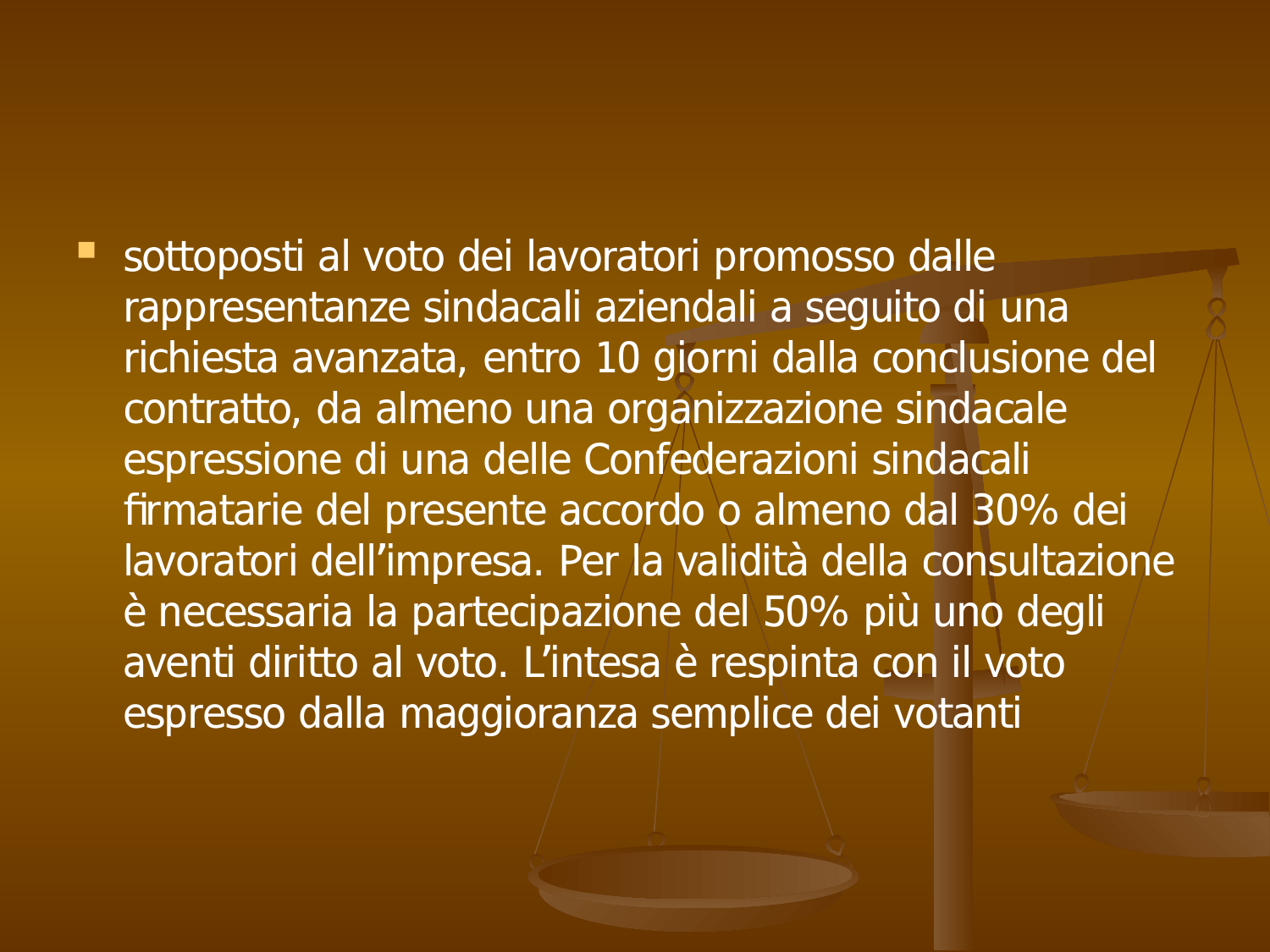

#
sottoposti al voto dei lavoratori promosso dalle rappresentanze sindacali aziendali a seguito di una richiesta avanzata, entro 10 giorni dalla conclusione del contratto, da almeno una organizzazione sindacale espressione di una delle Confederazioni sindacali firmatarie del presente accordo o almeno dal 30% dei lavoratori dell’impresa. Per la validità della consultazione è necessaria la partecipazione del 50% più uno degli aventi diritto al voto. L’intesa è respinta con il voto espresso dalla maggioranza semplice dei votanti